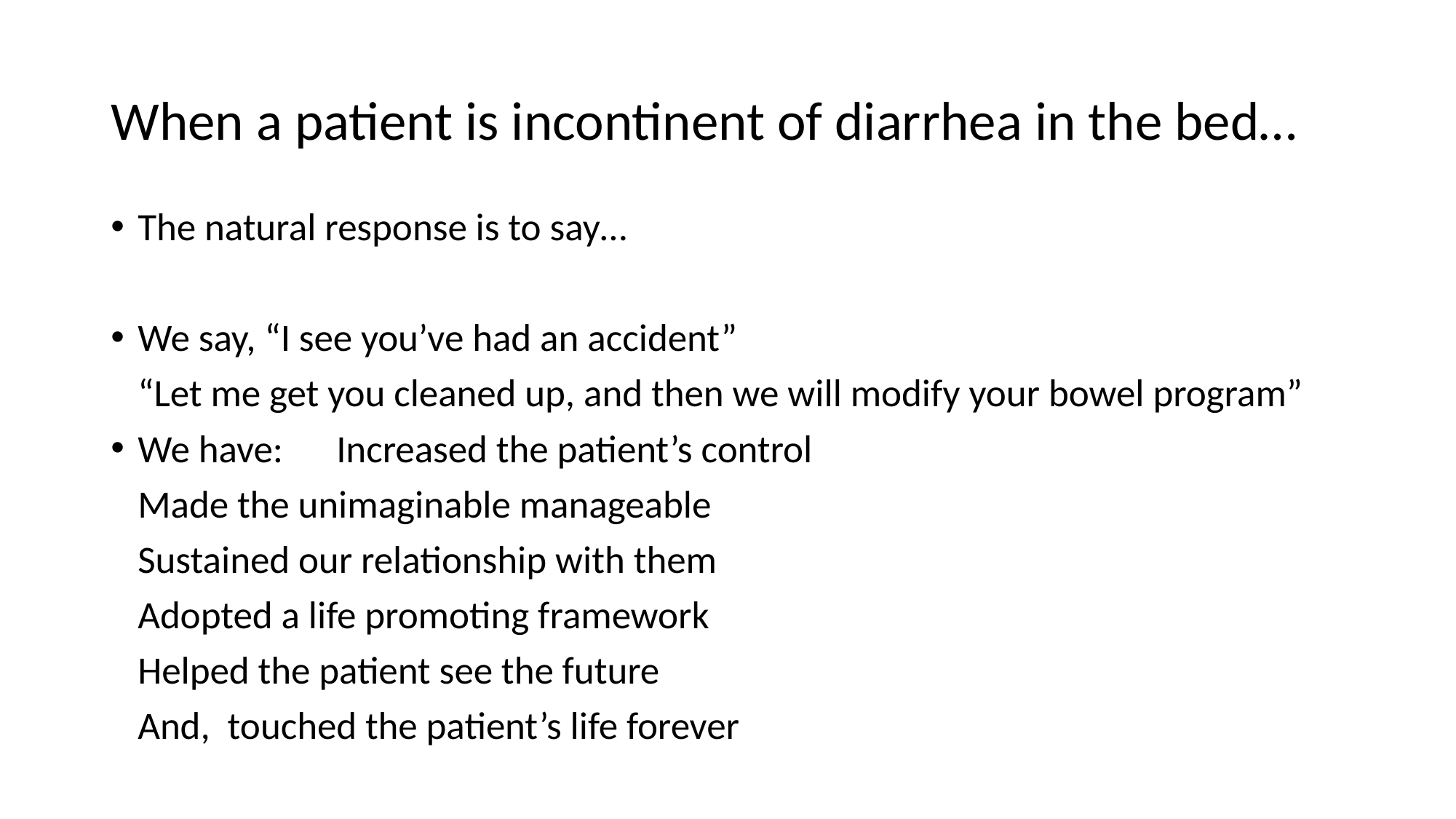

# When a patient is incontinent of diarrhea in the bed…
The natural response is to say…

We say, “I see you’ve had an accident”
	“Let me get you cleaned up, and then we will modify your bowel program”
We have: 	Increased the patient’s control
			Made the unimaginable manageable
			Sustained our relationship with them
			Adopted a life promoting framework
			Helped the patient see the future
			And,  touched the patient’s life forever